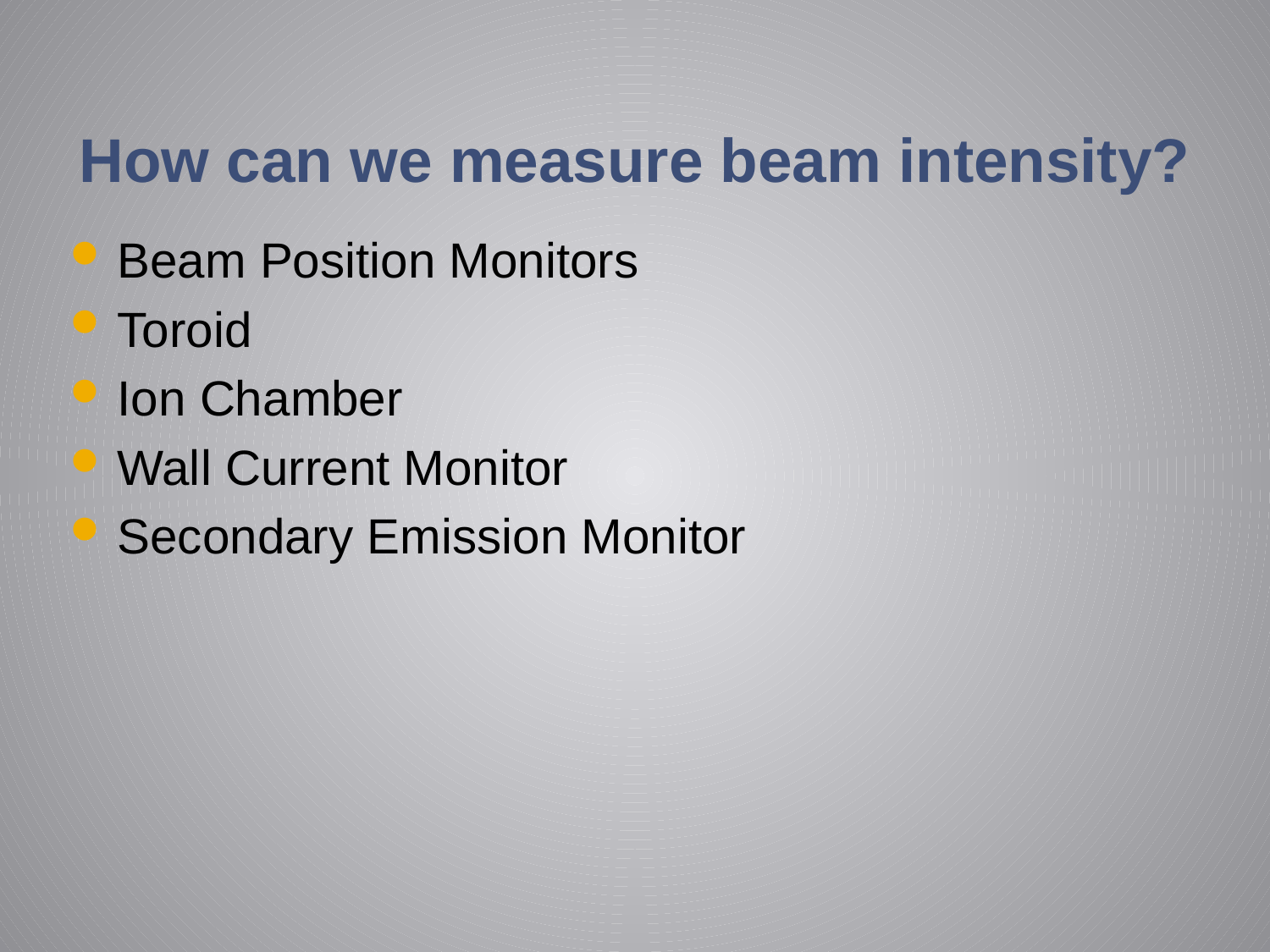

# How can we measure beam intensity?
Beam Position Monitors
Toroid
Ion Chamber
Wall Current Monitor
Secondary Emission Monitor